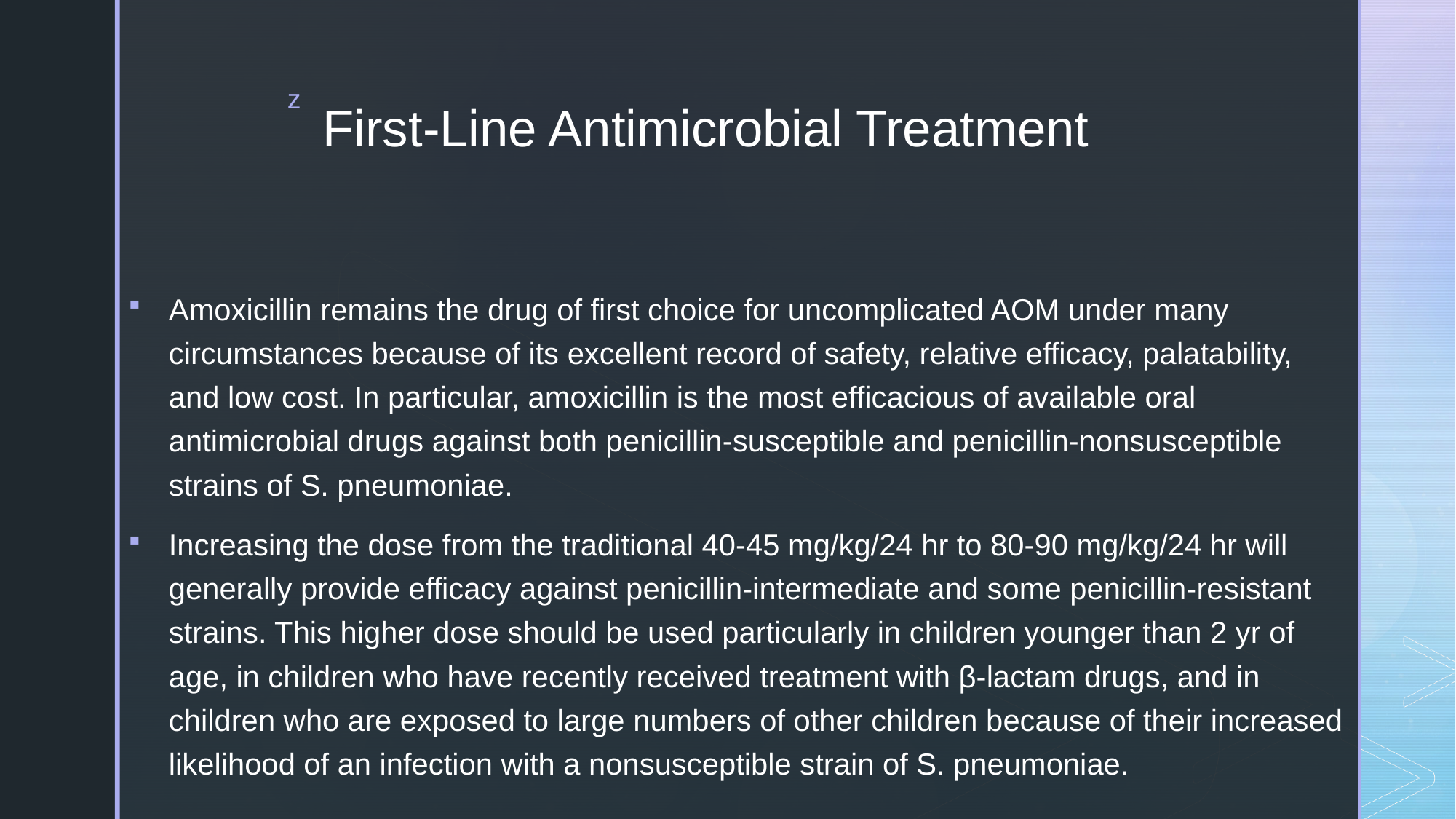

# First-Line Antimicrobial Treatment
Amoxicillin remains the drug of first choice for uncomplicated AOM under many circumstances because of its excellent record of safety, relative efficacy, palatability, and low cost. In particular, amoxicillin is the most efficacious of available oral antimicrobial drugs against both penicillin-susceptible and penicillin-nonsusceptible strains of S. pneumoniae.
Increasing the dose from the traditional 40-45 mg/kg/24 hr to 80-90 mg/kg/24 hr will generally provide efficacy against penicillin-intermediate and some penicillin-resistant strains. This higher dose should be used particularly in children younger than 2 yr of age, in children who have recently received treatment with β-lactam drugs, and in children who are exposed to large numbers of other children because of their increased likelihood of an infection with a nonsusceptible strain of S. pneumoniae.